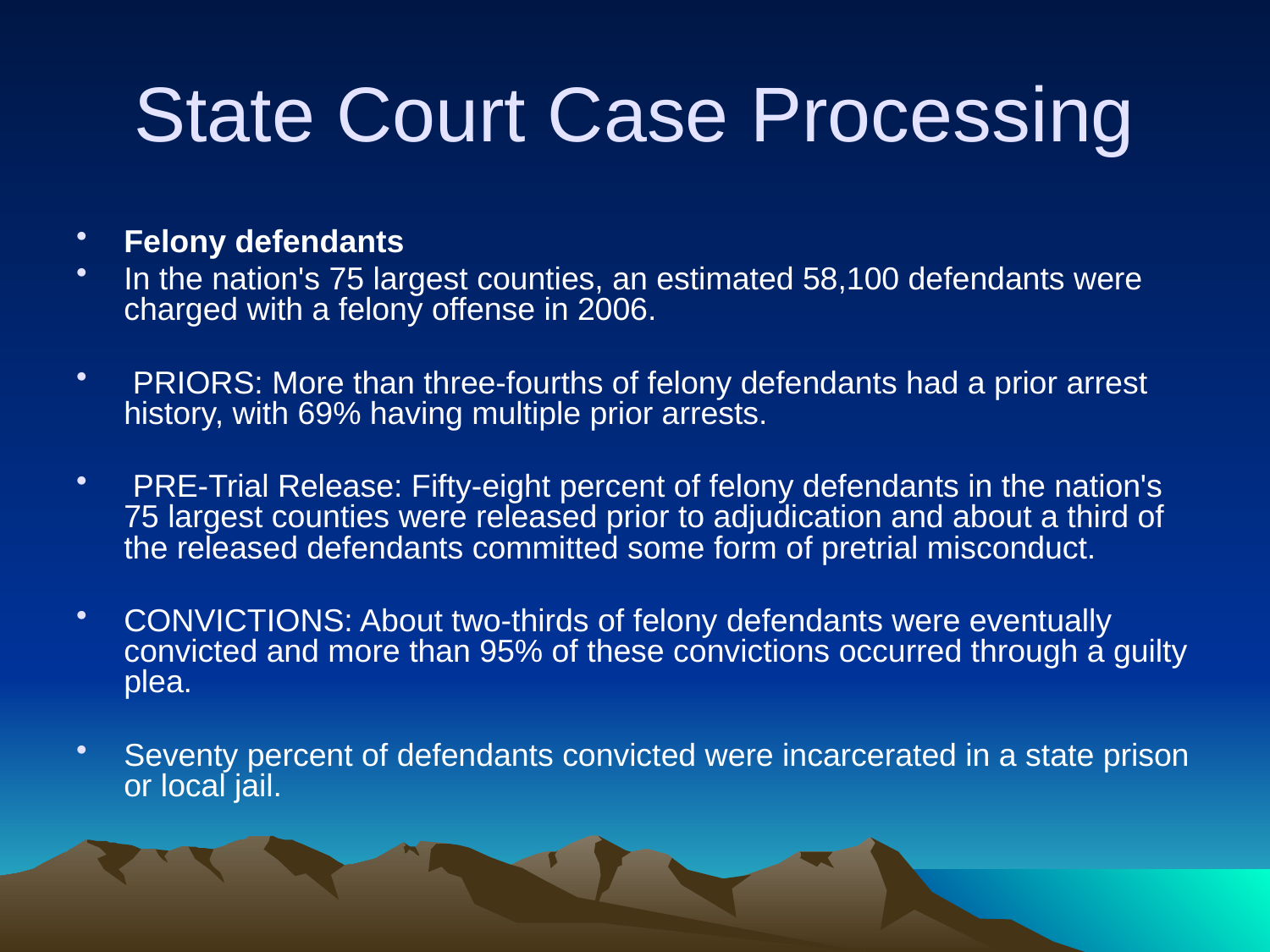

# State Court Case Processing
Felony defendants
In the nation's 75 largest counties, an estimated 58,100 defendants were charged with a felony offense in 2006.

 PRIORS: More than three-fourths of felony defendants had a prior arrest history, with 69% having multiple prior arrests.

 PRE-Trial Release: Fifty-eight percent of felony defendants in the nation's 75 largest counties were released prior to adjudication and about a third of the released defendants committed some form of pretrial misconduct.

CONVICTIONS: About two-thirds of felony defendants were eventually convicted and more than 95% of these convictions occurred through a guilty plea.

Seventy percent of defendants convicted were incarcerated in a state prison or local jail.